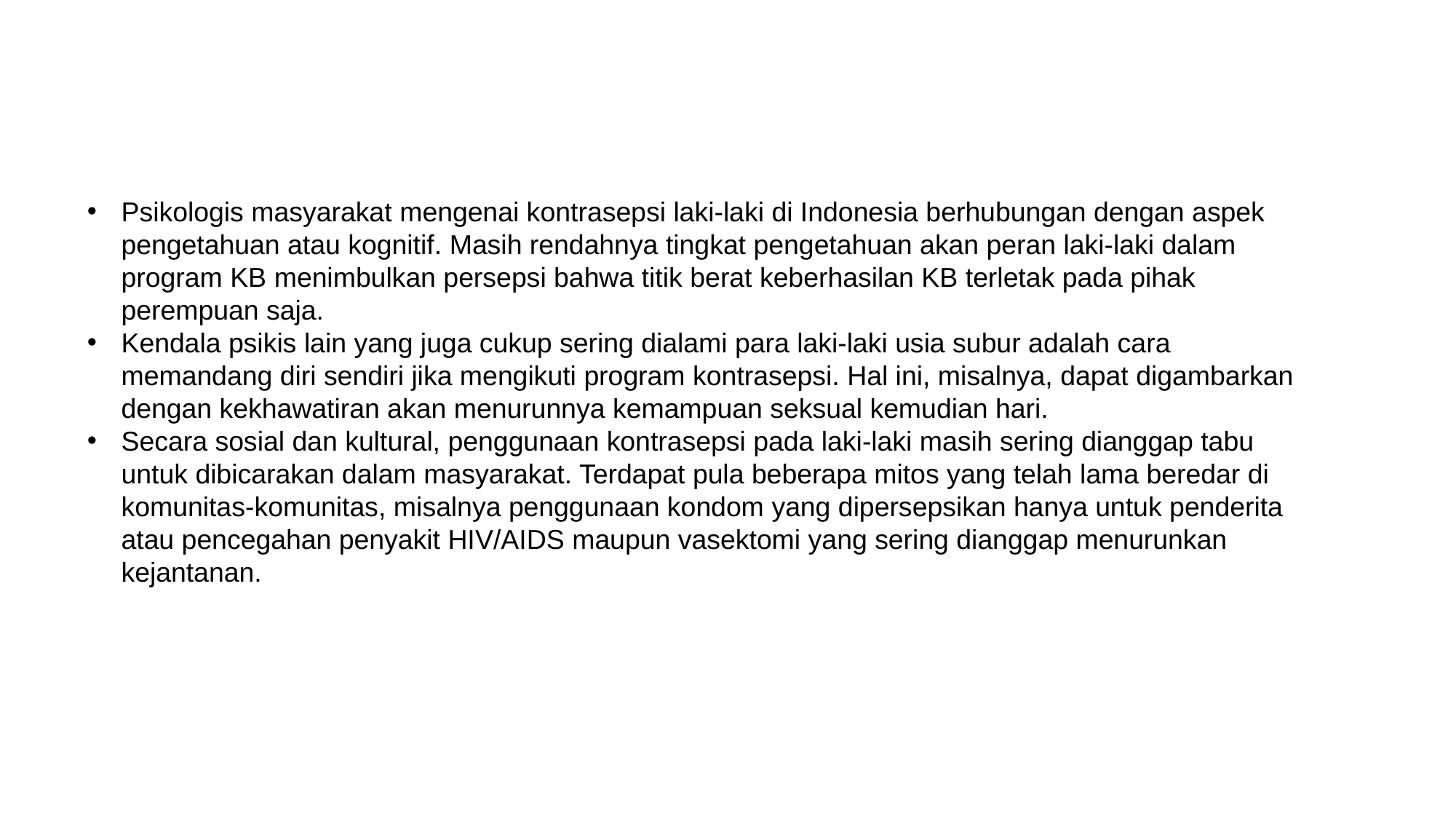

#
Psikologis masyarakat mengenai kontrasepsi laki-laki di Indonesia berhubungan dengan aspek pengetahuan atau kognitif. Masih rendahnya tingkat pengetahuan akan peran laki-laki dalam program KB menimbulkan persepsi bahwa titik berat keberhasilan KB terletak pada pihak perempuan saja.
Kendala psikis lain yang juga cukup sering dialami para laki-laki usia subur adalah cara memandang diri sendiri jika mengikuti program kontrasepsi. Hal ini, misalnya, dapat digambarkan dengan kekhawatiran akan menurunnya kemampuan seksual kemudian hari.
Secara sosial dan kultural, penggunaan kontrasepsi pada laki-laki masih sering dianggap tabu untuk dibicarakan dalam masyarakat. Terdapat pula beberapa mitos yang telah lama beredar di komunitas-komunitas, misalnya penggunaan kondom yang dipersepsikan hanya untuk penderita atau pencegahan penyakit HIV/AIDS maupun vasektomi yang sering dianggap menurunkan kejantanan.